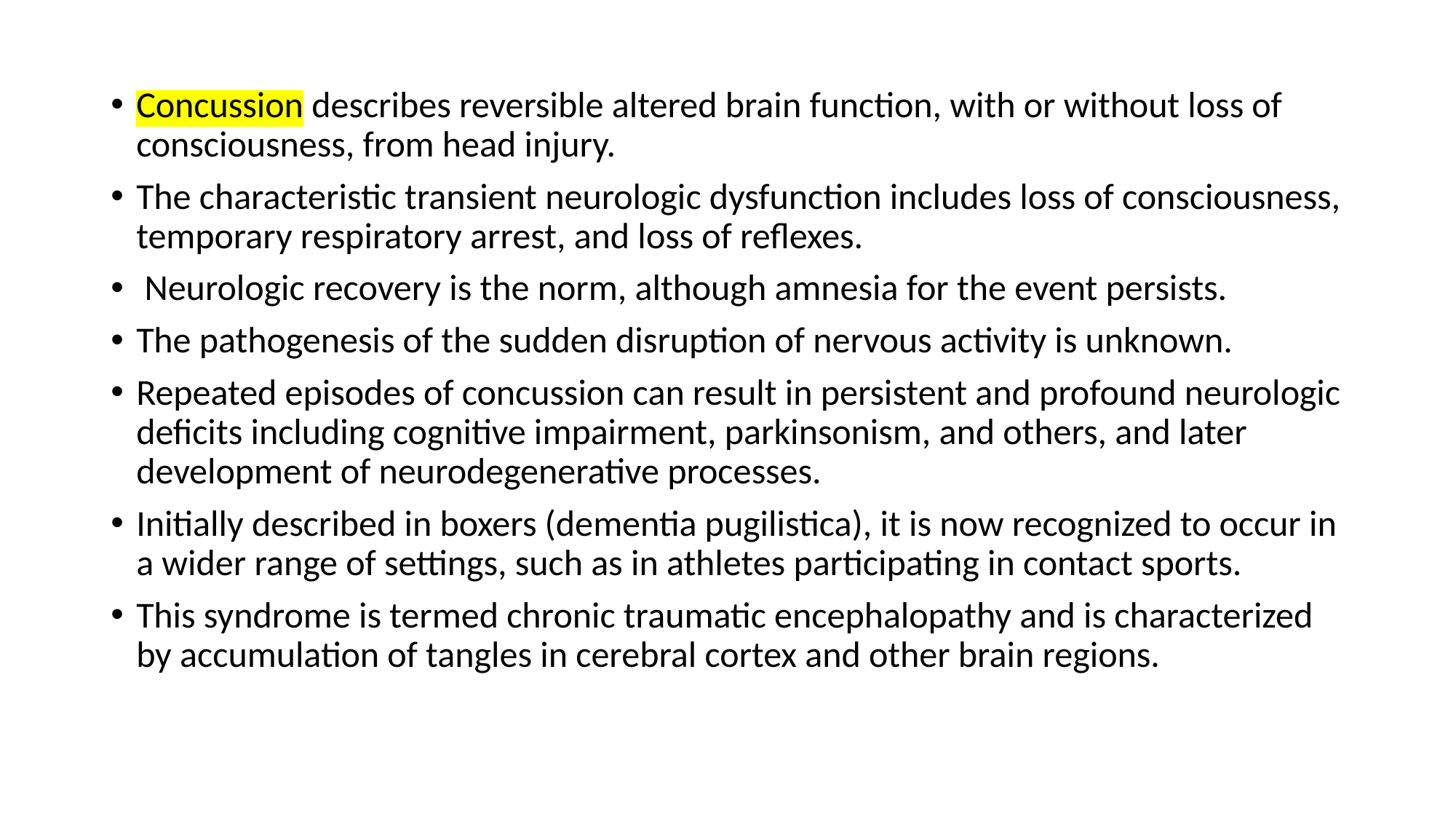

Concussion describes reversible altered brain function, with or without loss of consciousness, from head injury.
The characteristic transient neurologic dysfunction includes loss of consciousness, temporary respiratory arrest, and loss of reflexes.
 Neurologic recovery is the norm, although amnesia for the event persists.
The pathogenesis of the sudden disruption of nervous activity is unknown.
Repeated episodes of concussion can result in persistent and profound neurologic deficits including cognitive impairment, parkinsonism, and others, and later development of neurodegenerative processes.
Initially described in boxers (dementia pugilistica), it is now recognized to occur in a wider range of settings, such as in athletes participating in contact sports.
This syndrome is termed chronic traumatic encephalopathy and is characterized by accumulation of tangles in cerebral cortex and other brain regions.